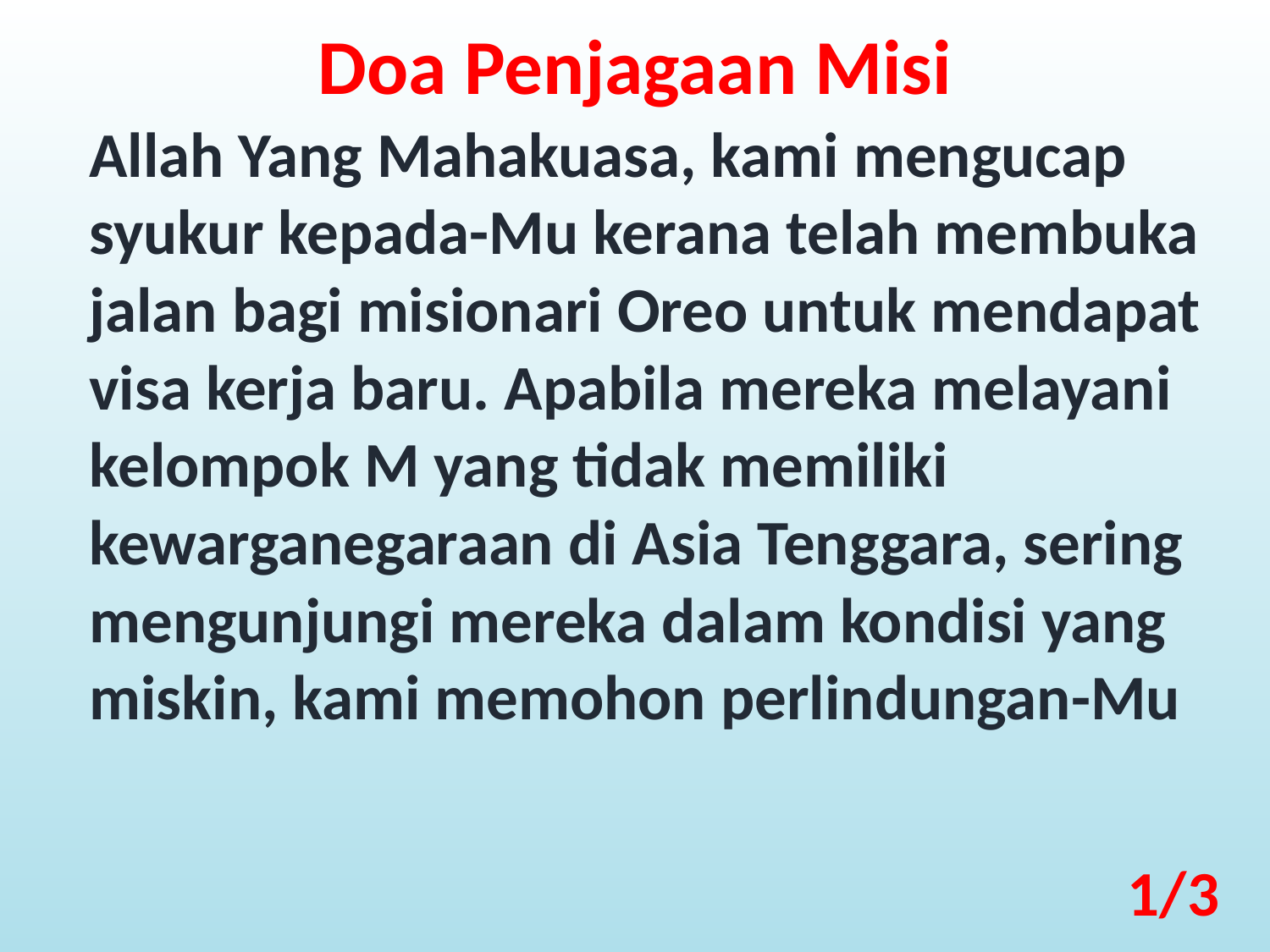

Doa Penjagaan Misi
Allah Yang Mahakuasa, kami mengucap syukur kepada-Mu kerana telah membuka jalan bagi misionari Oreo untuk mendapat visa kerja baru. Apabila mereka melayani kelompok M yang tidak memiliki kewarganegaraan di Asia Tenggara, sering mengunjungi mereka dalam kondisi yang miskin, kami memohon perlindungan-Mu
1/3